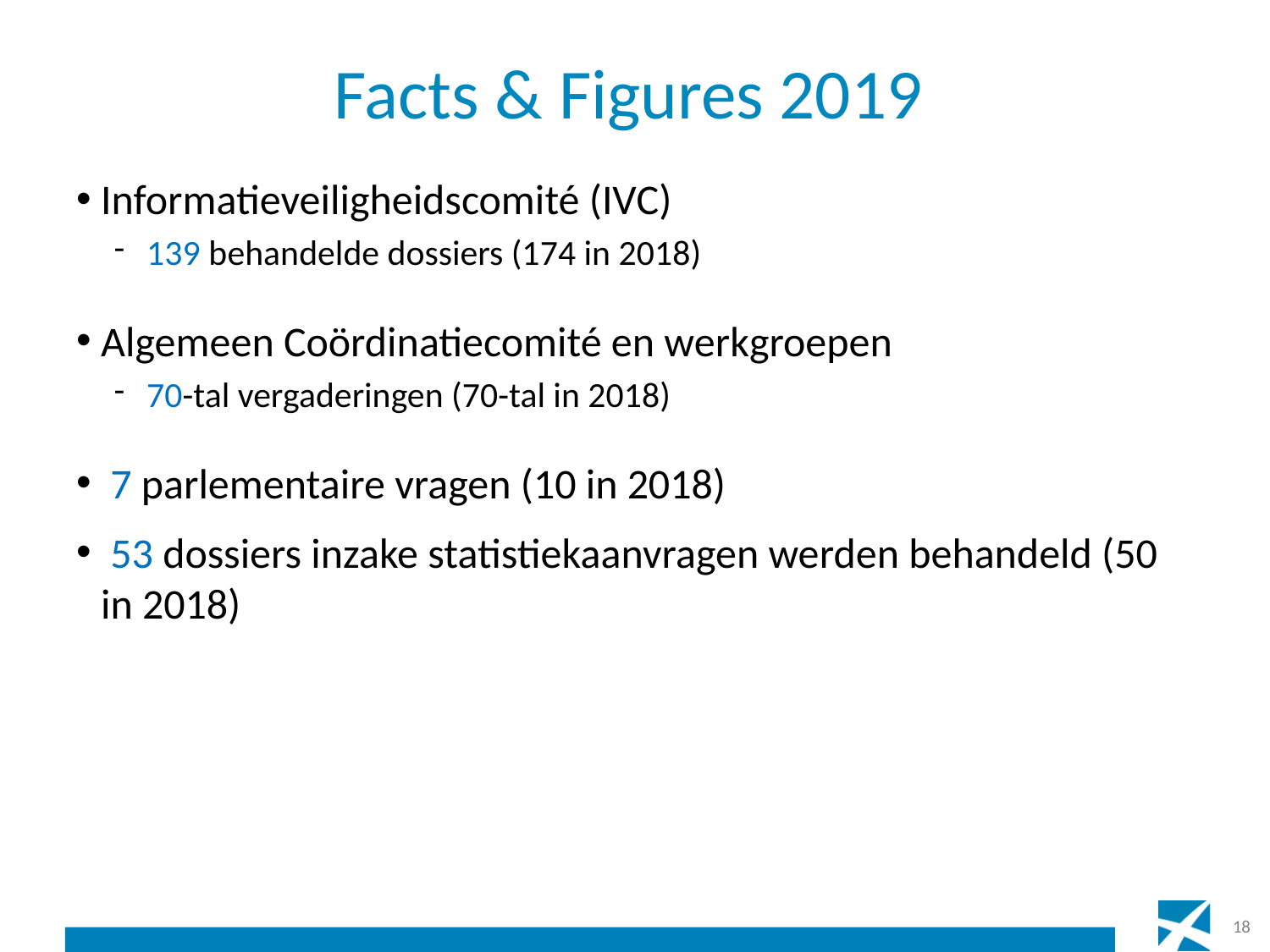

# Facts & Figures 2019
Informatieveiligheidscomité (IVC)
 139 behandelde dossiers (174 in 2018)

Algemeen Coördinatiecomité en werkgroepen
 70-tal vergaderingen (70-tal in 2018)

 7 parlementaire vragen (10 in 2018)

 53 dossiers inzake statistiekaanvragen werden behandeld (50 in 2018)
18